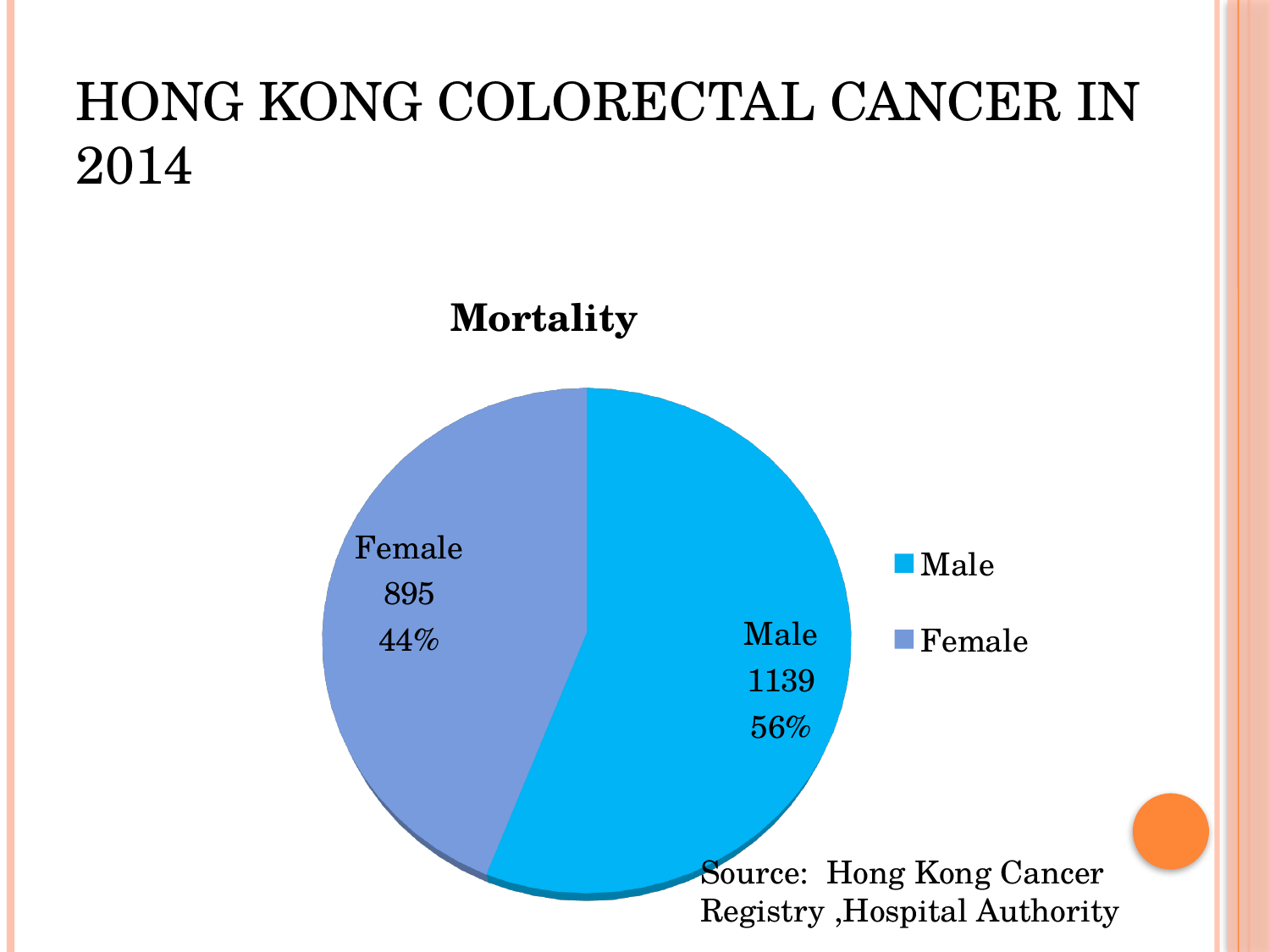

# Hong Kong Colorectal Cancer in 2014

[unsupported chart]

Source:  Hong Kong Cancer Registry ,Hospital Authority